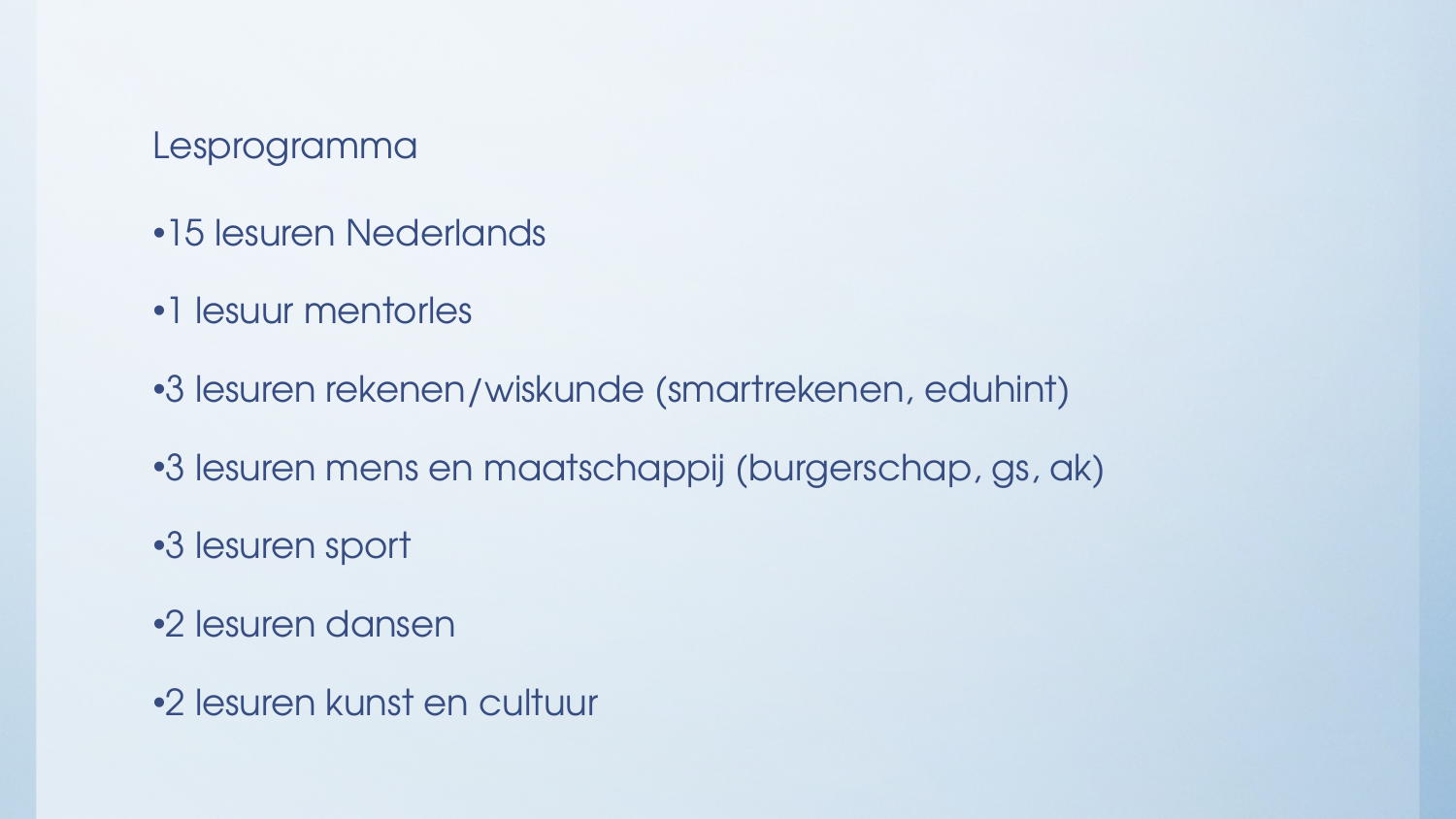

# Lesprogramma
15 lesuren Nederlands
1 lesuur mentorles
3 lesuren rekenen/wiskunde (smartrekenen, eduhint)
3 lesuren mens en maatschappij (burgerschap, gs, ak)
3 lesuren sport
2 lesuren dansen
2 lesuren kunst en cultuur